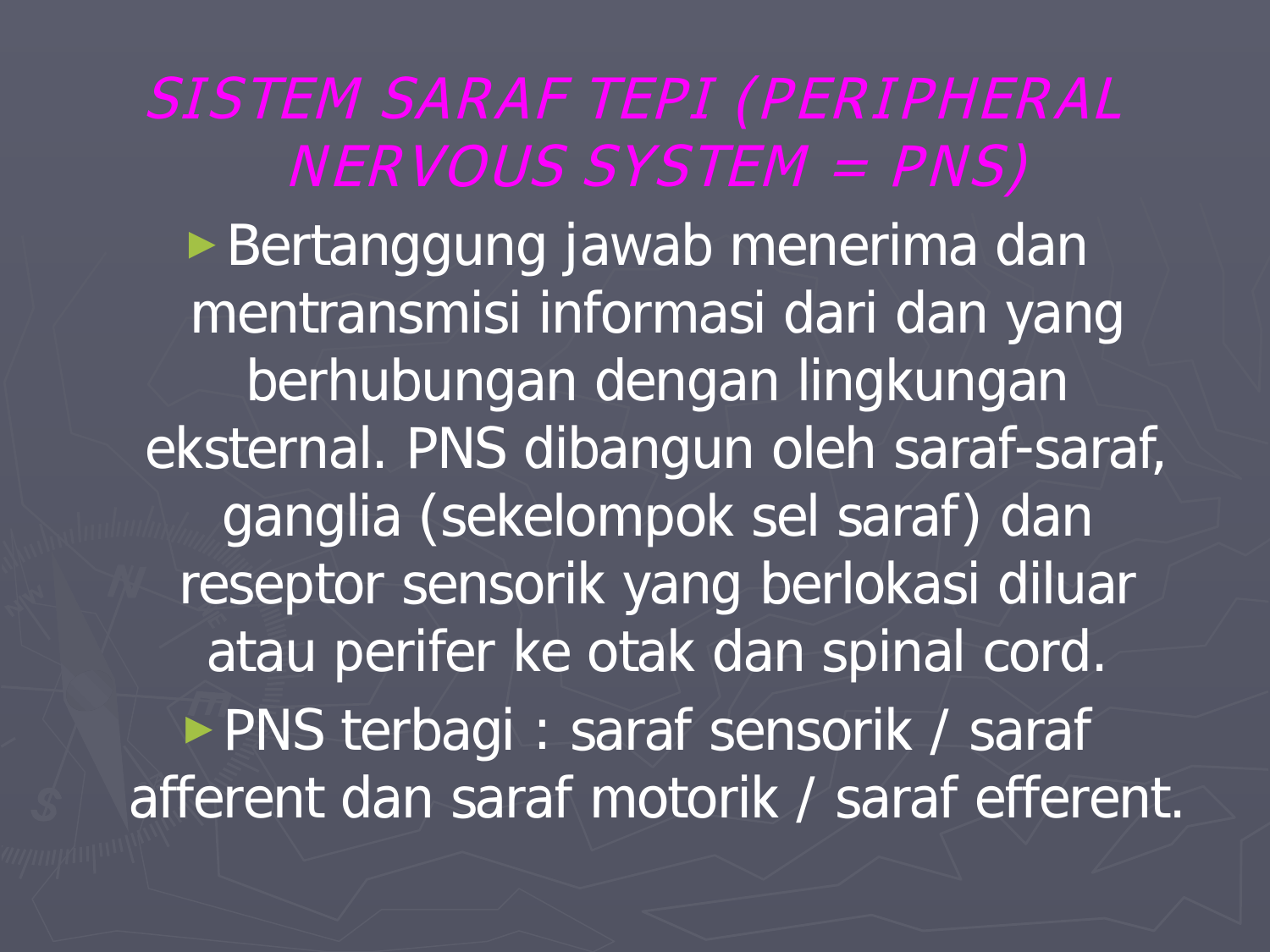

SISTEM SARAF TEPI (PERIPHERAL NERVOUS SYSTEM = PNS)
Bertanggung jawab menerima dan mentransmisi informasi dari dan yang berhubungan dengan lingkungan eksternal. PNS dibangun oleh saraf-saraf, ganglia (sekelompok sel saraf) dan reseptor sensorik yang berlokasi diluar atau perifer ke otak dan spinal cord.
PNS terbagi : saraf sensorik / saraf afferent dan saraf motorik / saraf efferent.